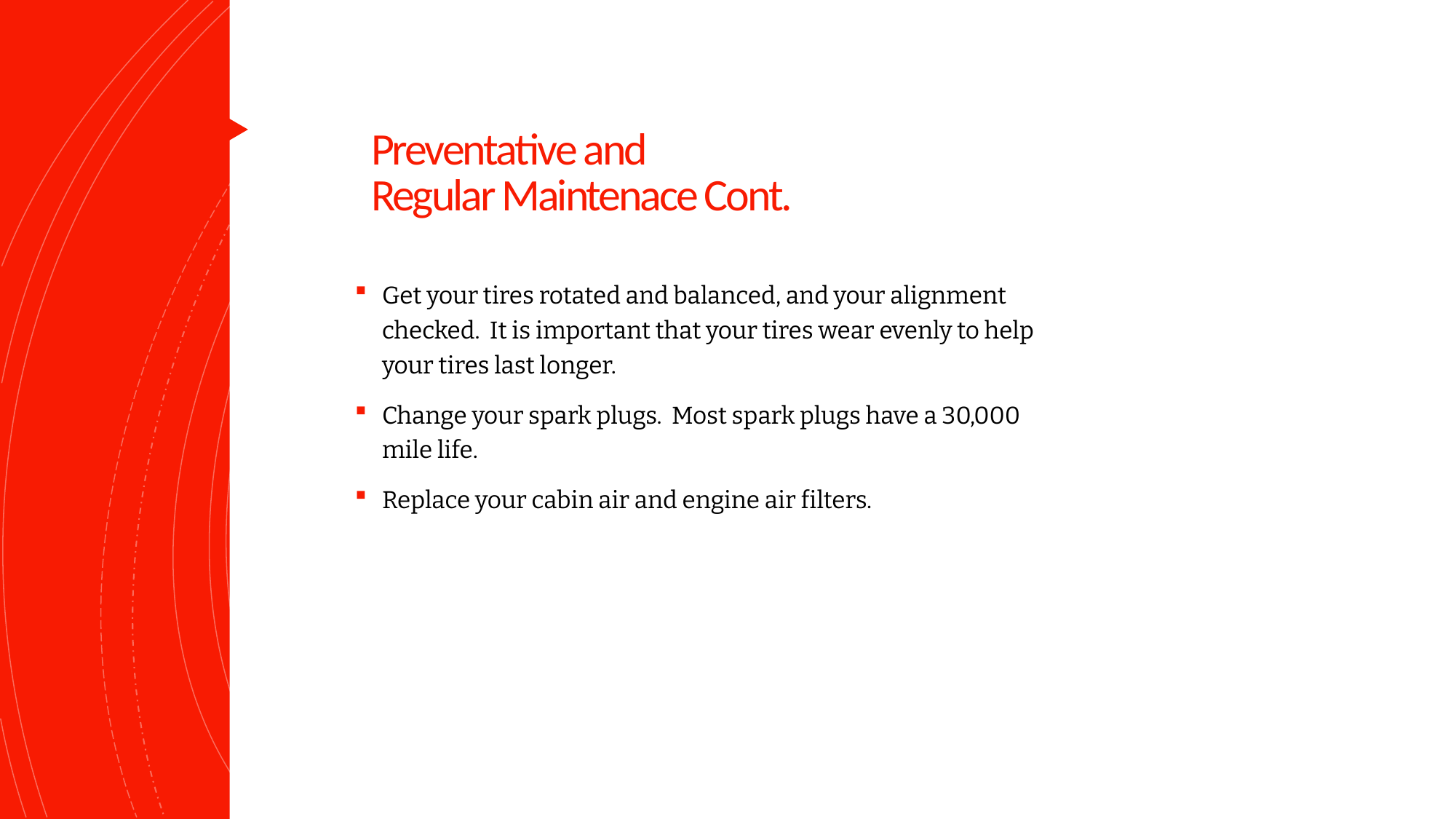

# Preventative and Regular Maintenace Cont.

Get your tires rotated and balanced, and your alignment checked.  It is important that your tires wear evenly to help your tires last longer.
Change your spark plugs.  Most spark plugs have a 30,000 mile life.
Replace your cabin air and engine air filters.